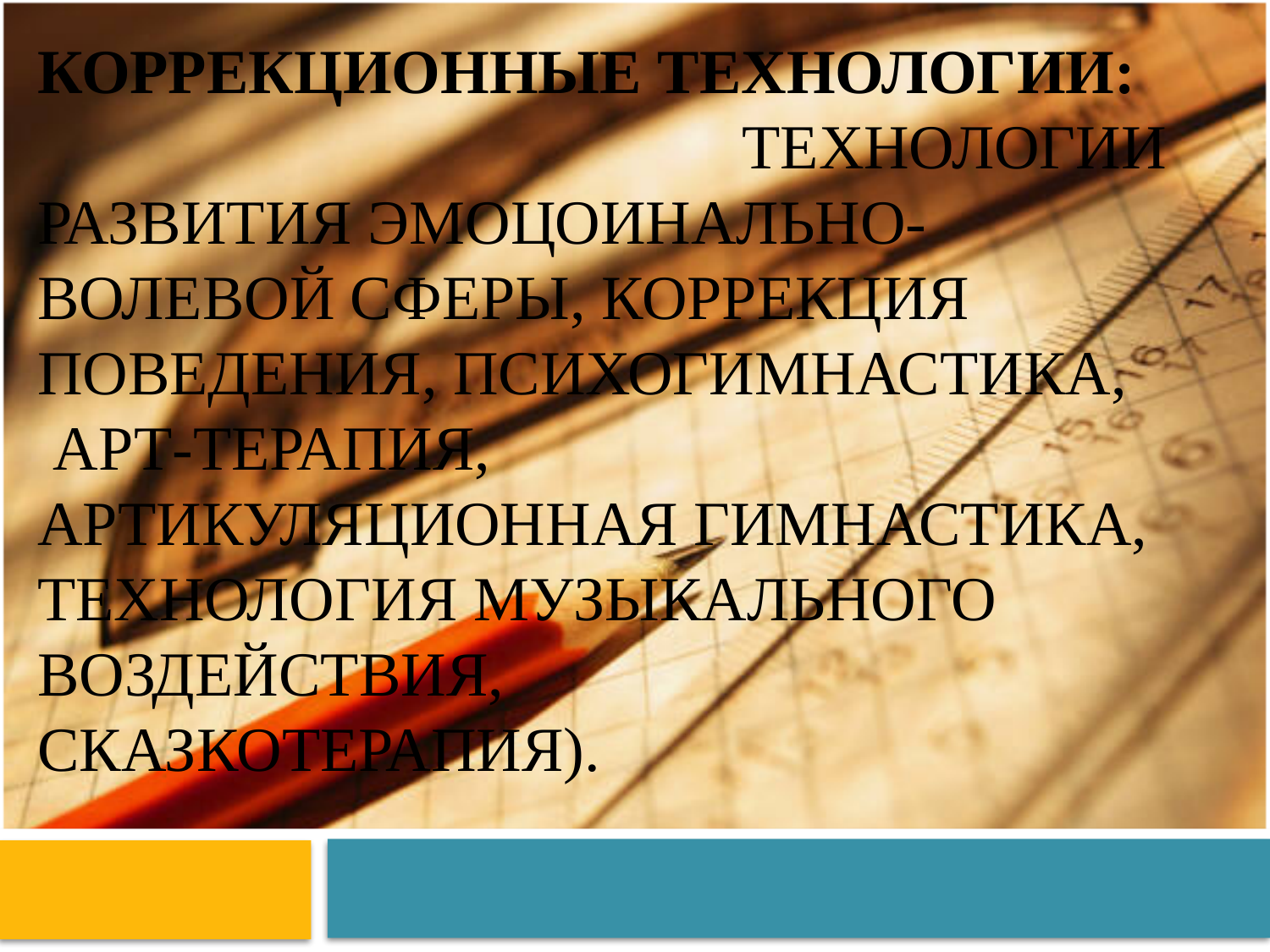

# Коррекционные технологии:                                                   технологии развития эмоцоинально-волевой сферы, коррекция поведения, психогимнастика, арт-терапия, артикуляционная гимнастика, технология музыкального воздействия, сказкотерапия).